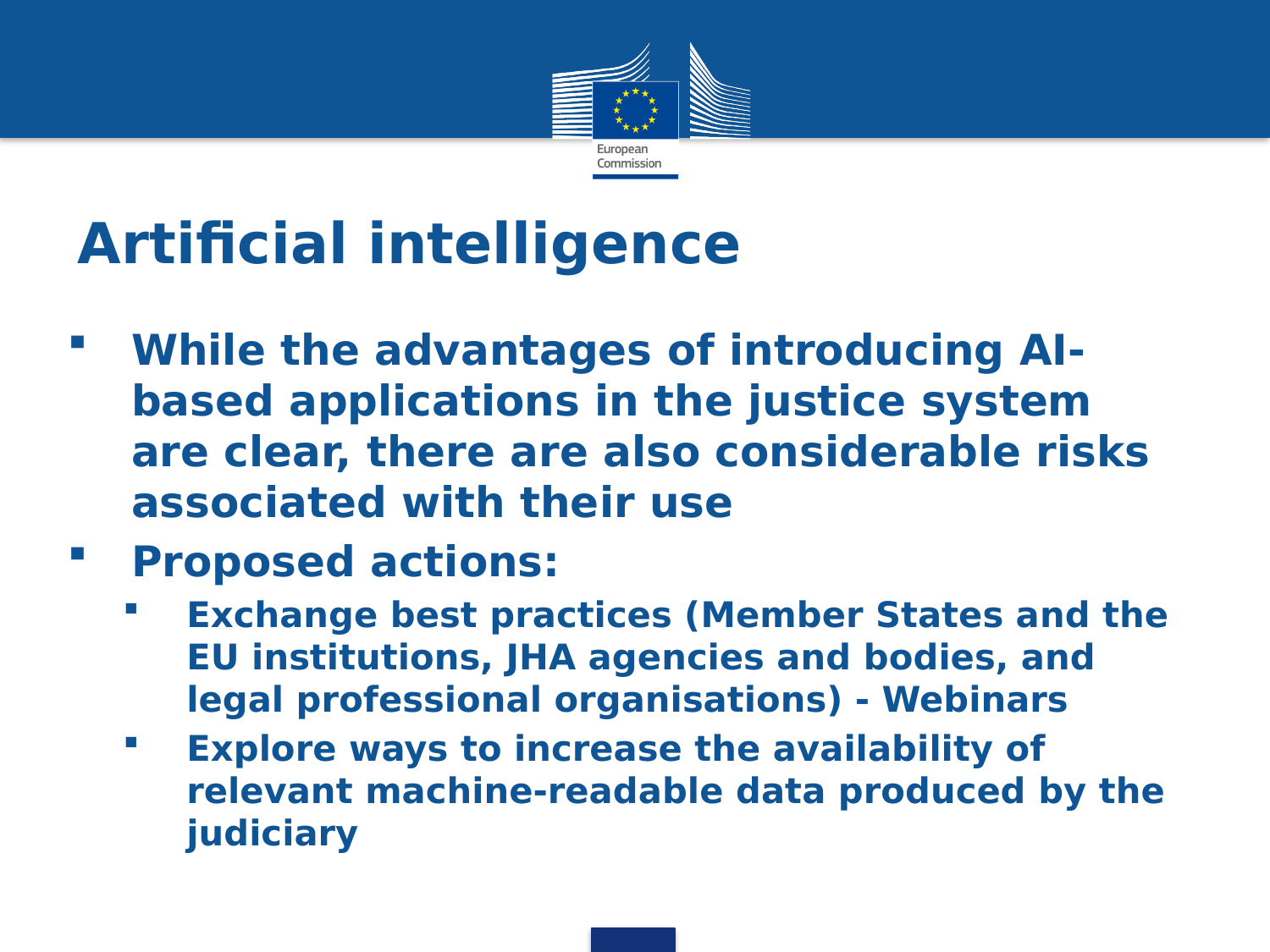

Artificial intelligence
While the advantages of introducing AI-based applications in the justice system are clear, there are also considerable risks associated with their use
Proposed actions:
Exchange best practices (Member States and the EU institutions, JHA agencies and bodies, and legal professional organisations) - Webinars
Explore ways to increase the availability of relevant machine-readable data produced by the judiciary